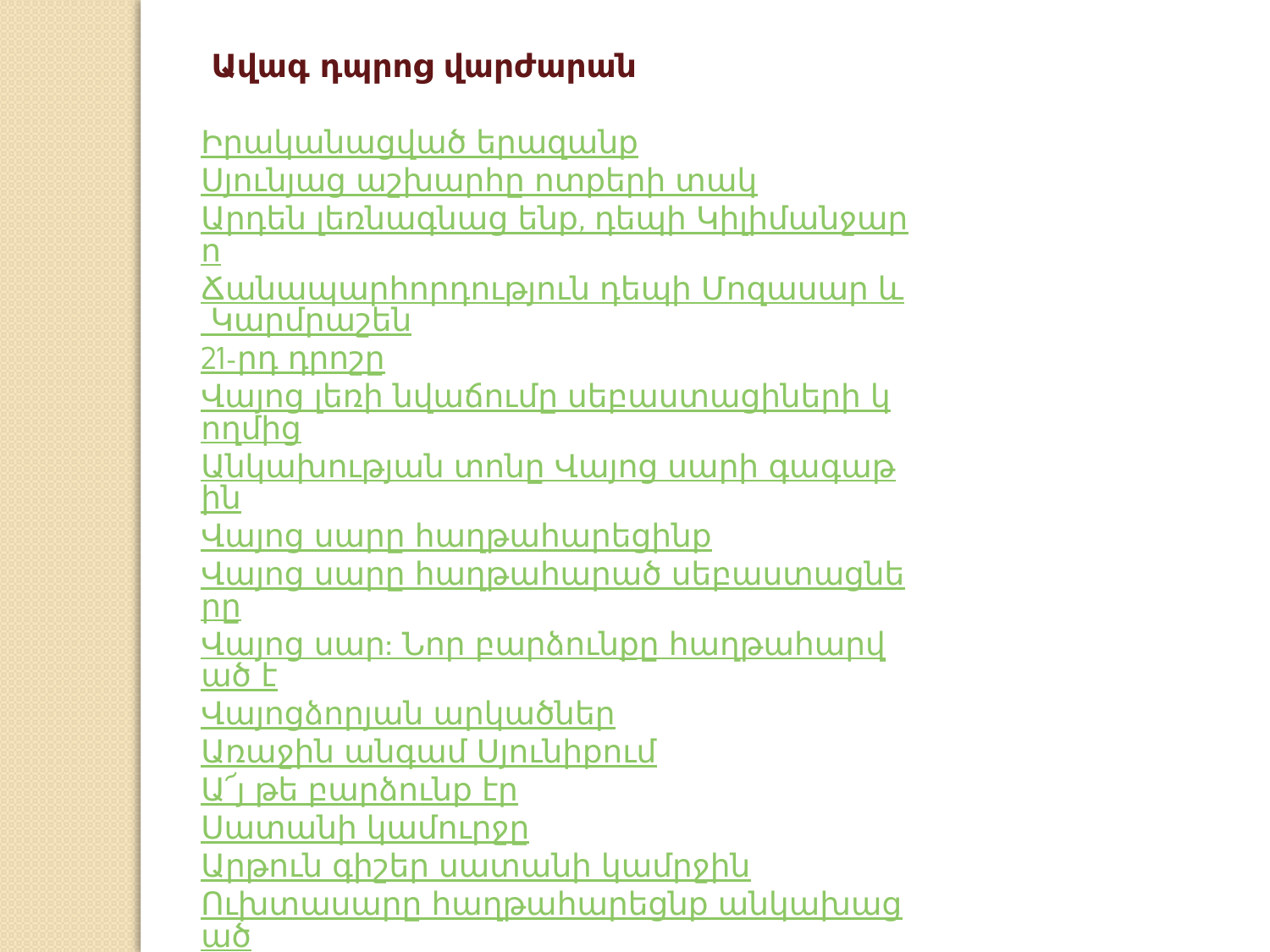

Ավագ դպրոց վարժարան

Իրականացված երազանք
Սյունյաց աշխարհը ոտքերի տակ
Արդեն լեռնագնաց ենք, դեպի Կիլիմանջարո
Ճանապարհորդություն դեպի Մոզասար և Կարմրաշեն
21-րդ դրոշը
Վայոց լեռի նվաճումը սեբաստացիների կողմից
Անկախության տոնը Վայոց սարի գագաթին
Վայոց սարը հաղթահարեցինք
Վայոց սարը հաղթահարած սեբաստացները
Վայոց սար: Նոր բարձունքը հաղթահարված է
Վայոցձորյան արկածներ
Առաջին անգամ Սյունիքում
Ա՜յ թե բարձունք էր
Սատանի կամուրջը
Արթուն գիշեր սատանի կամրջին
Ուխտասարը հաղթահարեցնք անկախացած
Շնորհավոր տոնդ, Հայաստան
Շնորհավոր վերածնունդդ, Հայաստան